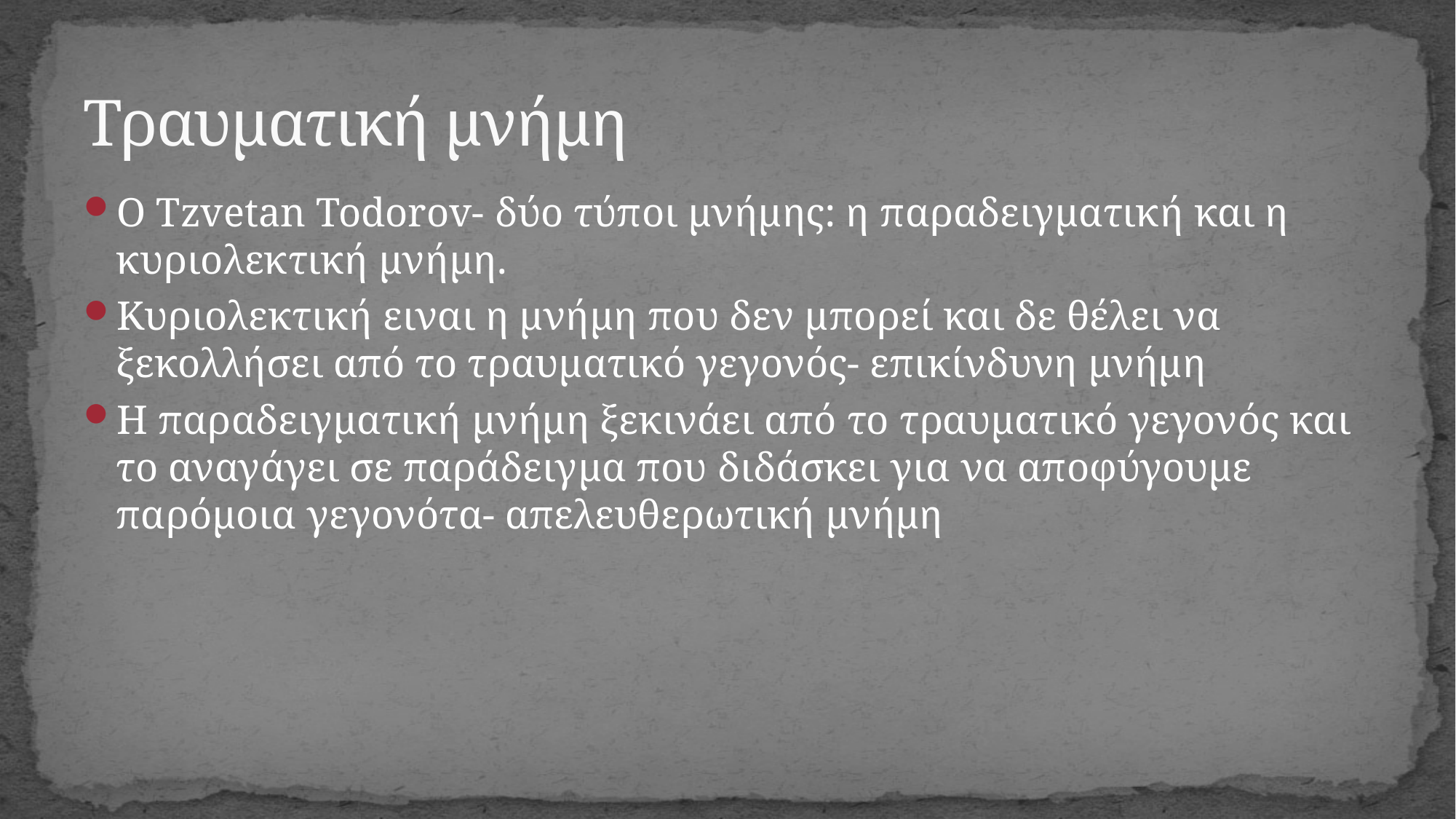

# Τραυματική μνήμη
Ο Τzvetan Todorov- δύο τύποι μνήμης: η παραδειγματική και η κυριολεκτική μνήμη.
Κυριολεκτική ειναι η μνήμη που δεν μπορεί και δε θέλει να ξεκολλήσει από το τραυματικό γεγονός- επικίνδυνη μνήμη
Η παραδειγματική μνήμη ξεκινάει από το τραυματικό γεγονός και το αναγάγει σε παράδειγμα που διδάσκει για να αποφύγουμε παρόμοια γεγονότα- απελευθερωτική μνήμη